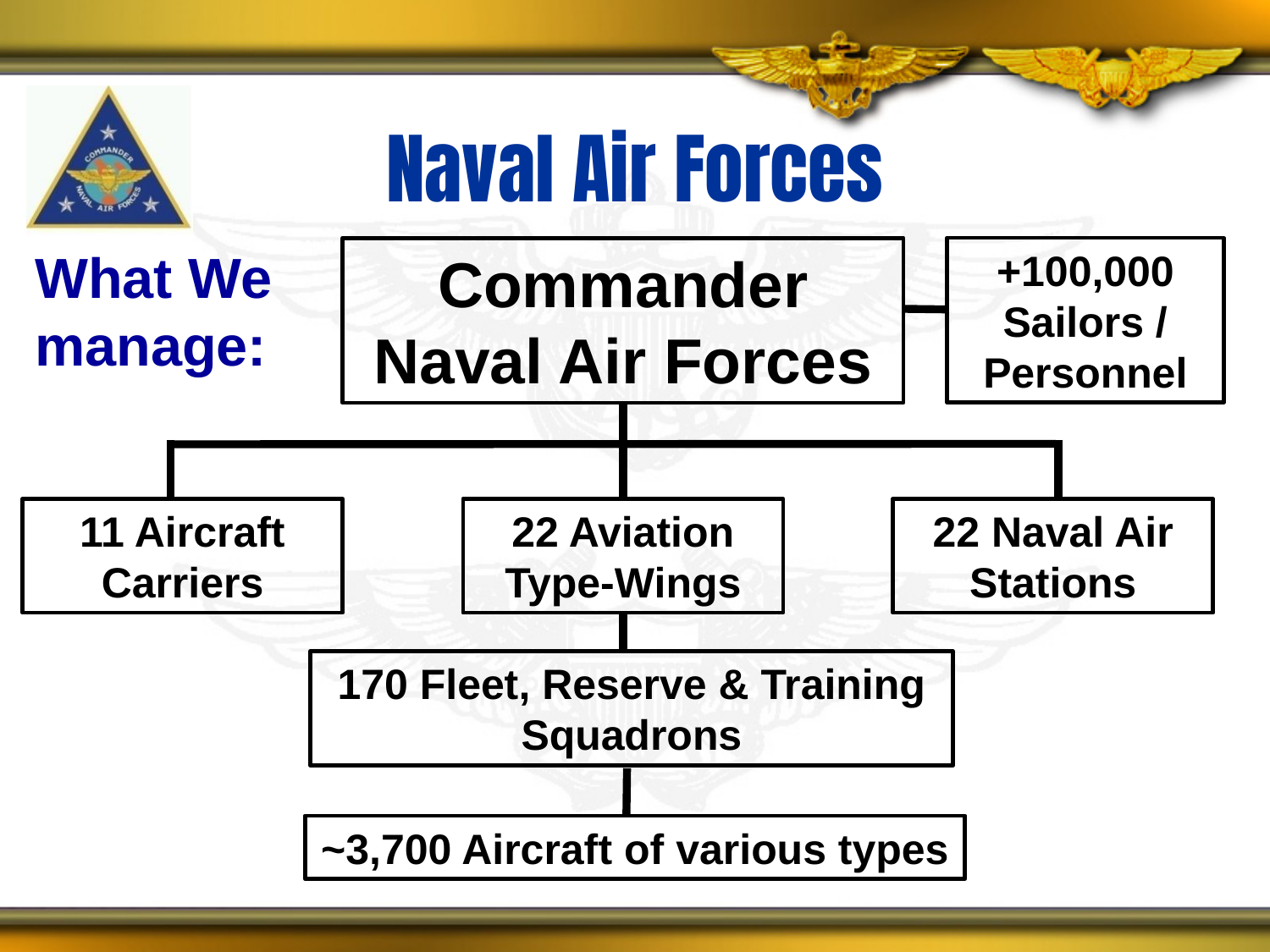

Naval Air Forces
What We manage:
+100,000 Sailors / Personnel
Commander Naval Air Forces
11 Aircraft Carriers
22 Aviation Type-Wings
22 Naval Air Stations
170 Fleet, Reserve & Training Squadrons
~3,700 Aircraft of various types